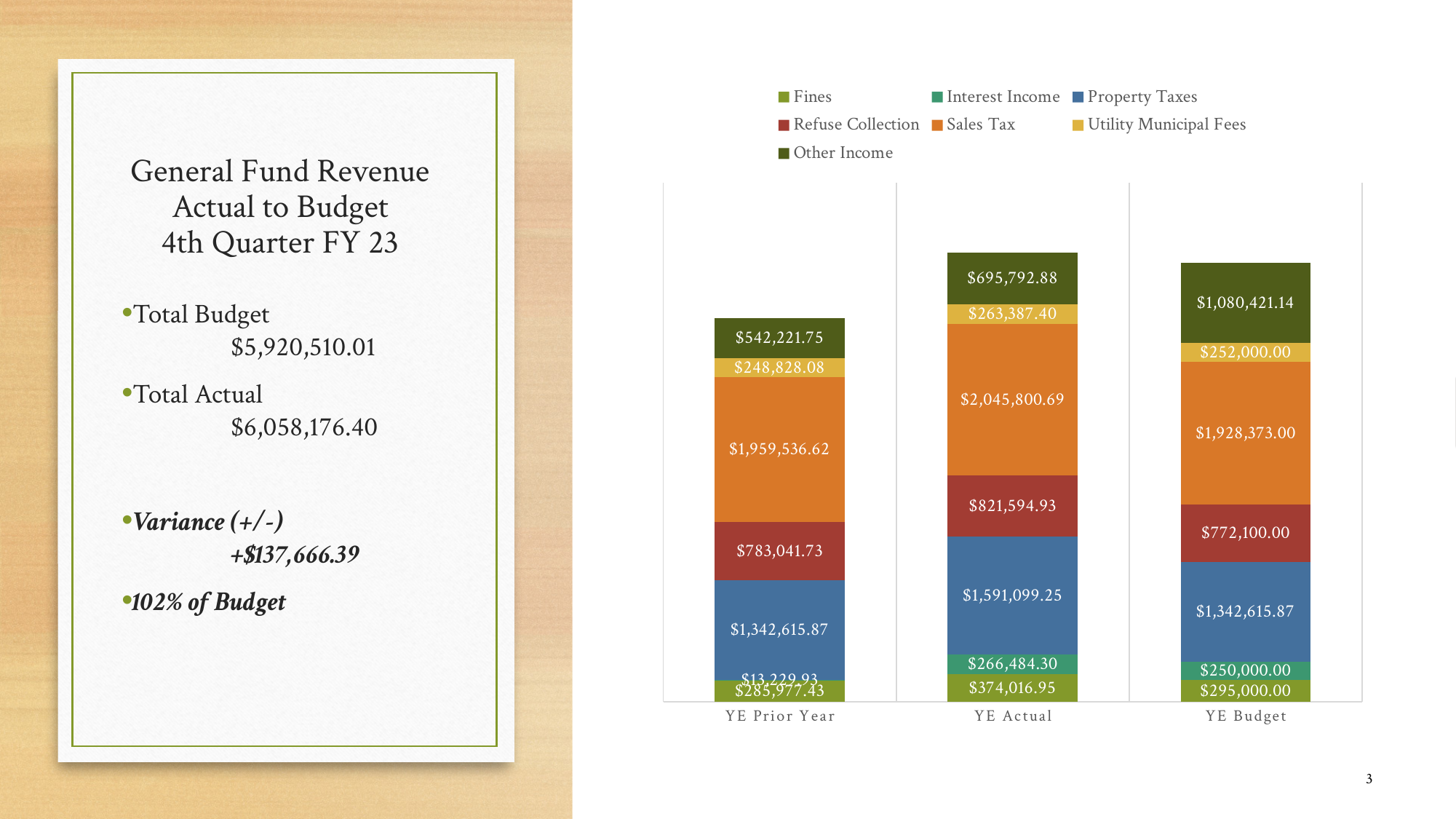

### Chart

| Category | Fines | Interest Income | Property Taxes | Refuse Collection | Sales Tax | Utility Municipal Fees | Other Income |
|---|---|---|---|---|---|---|---|
|  YE Prior Year  | 285977.43 | 13229.93 | 1342615.87 | 783041.73 | 1959536.62 | 248828.08 | 542221.7500000001 |
|  YE Actual  | 374016.95 | 266484.3 | 1591099.25 | 821594.93 | 2045800.69 | 263387.4 | 695792.8800000008 |
|  YE Budget  | 295000.0 | 250000.0 | 1342615.87 | 772100.0 | 1928373.0 | 252000.0 | 1080421.1399999997 |
# General Fund Revenue
Actual to Budget
4th Quarter FY 23
Total Budget 		$5,920,510.01
Total Actual		$6,058,176.40

Variance (+/-)		+$137,666.39
102% of Budget
3